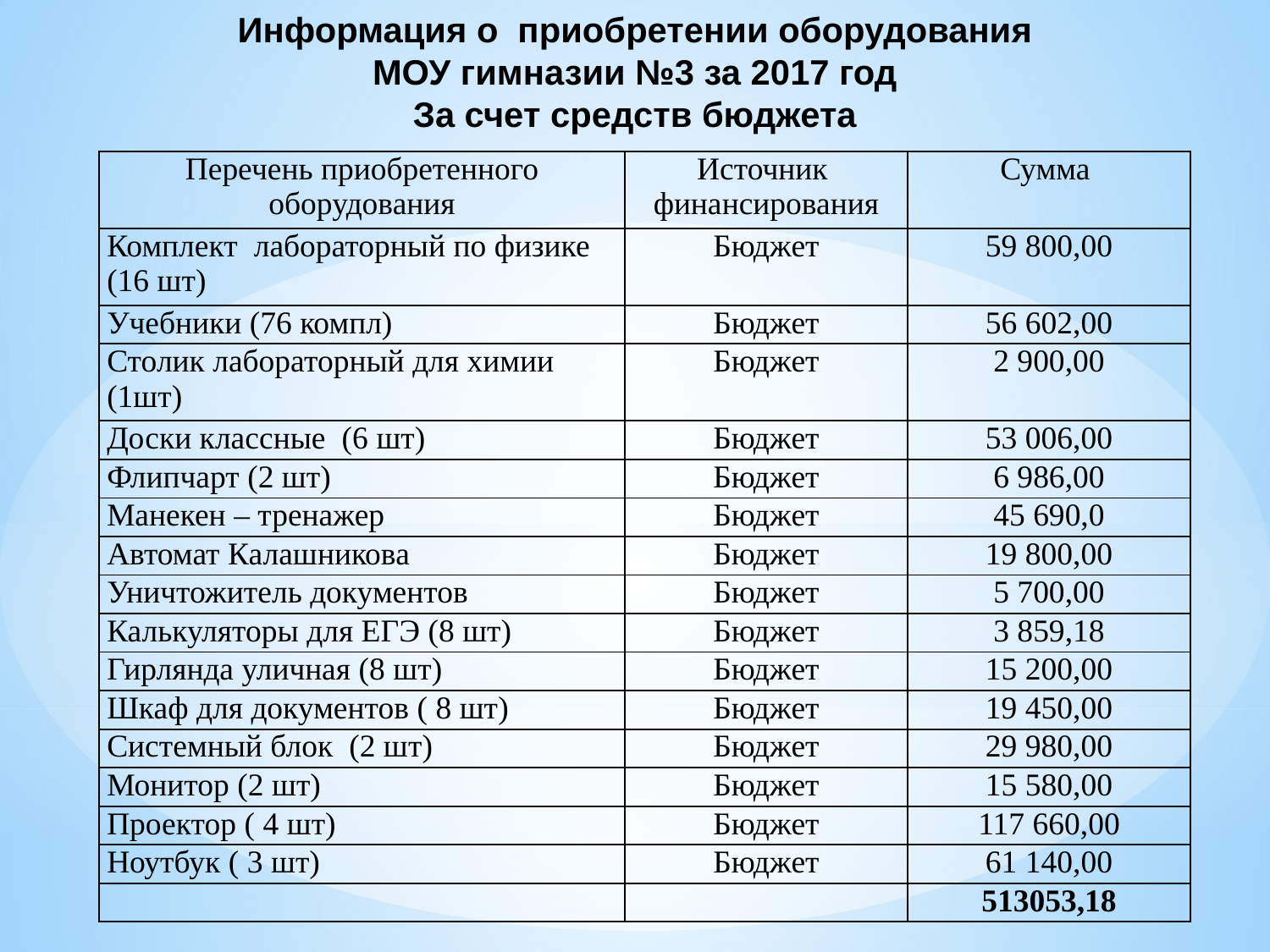

Информация о  приобретении оборудования
МОУ гимназии №3 за 2017 год
За счет средств бюджета

| Перечень приобретенного оборудования | Источник финансирования | Сумма |
| --- | --- | --- |
| Комплект лабораторный по физике (16 шт) | Бюджет | 59 800,00 |
| Учебники (76 компл) | Бюджет | 56 602,00 |
| Столик лабораторный для химии (1шт) | Бюджет | 2 900,00 |
| Доски классные (6 шт) | Бюджет | 53 006,00 |
| Флипчарт (2 шт) | Бюджет | 6 986,00 |
| Манекен – тренажер | Бюджет | 45 690,0 |
| Автомат Калашникова | Бюджет | 19 800,00 |
| Уничтожитель документов | Бюджет | 5 700,00 |
| Калькуляторы для ЕГЭ (8 шт) | Бюджет | 3 859,18 |
| Гирлянда уличная (8 шт) | Бюджет | 15 200,00 |
| Шкаф для документов ( 8 шт) | Бюджет | 19 450,00 |
| Системный блок (2 шт) | Бюджет | 29 980,00 |
| Монитор (2 шт) | Бюджет | 15 580,00 |
| Проектор ( 4 шт) | Бюджет | 117 660,00 |
| Ноутбук ( 3 шт) | Бюджет | 61 140,00 |
|  |  | 513053,18 |
#